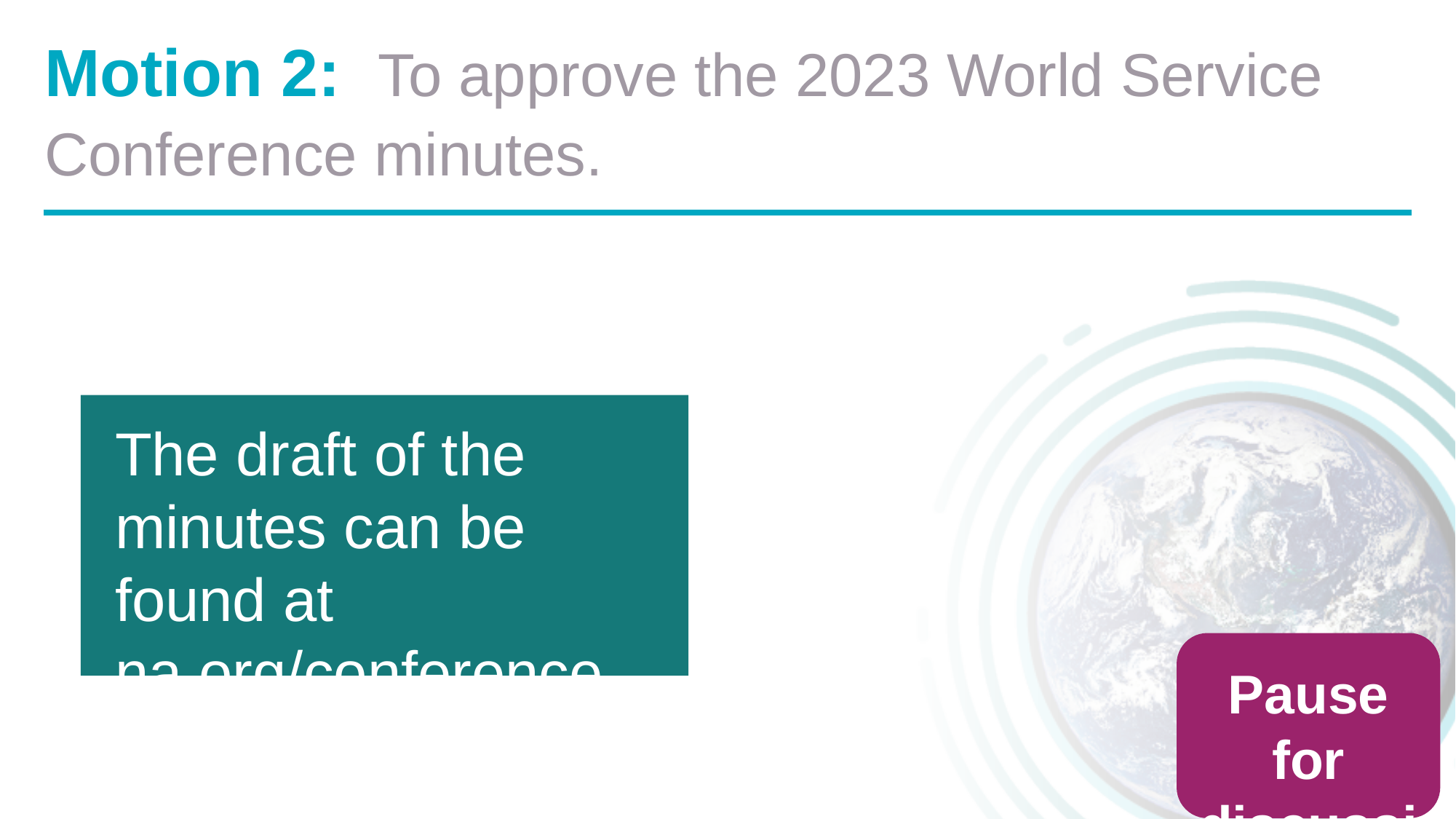

Motion 2:  To approve the 2023 World Service
Conference minutes.

The draft of the minutes can be found at
na.org/conference

Pause for discussion